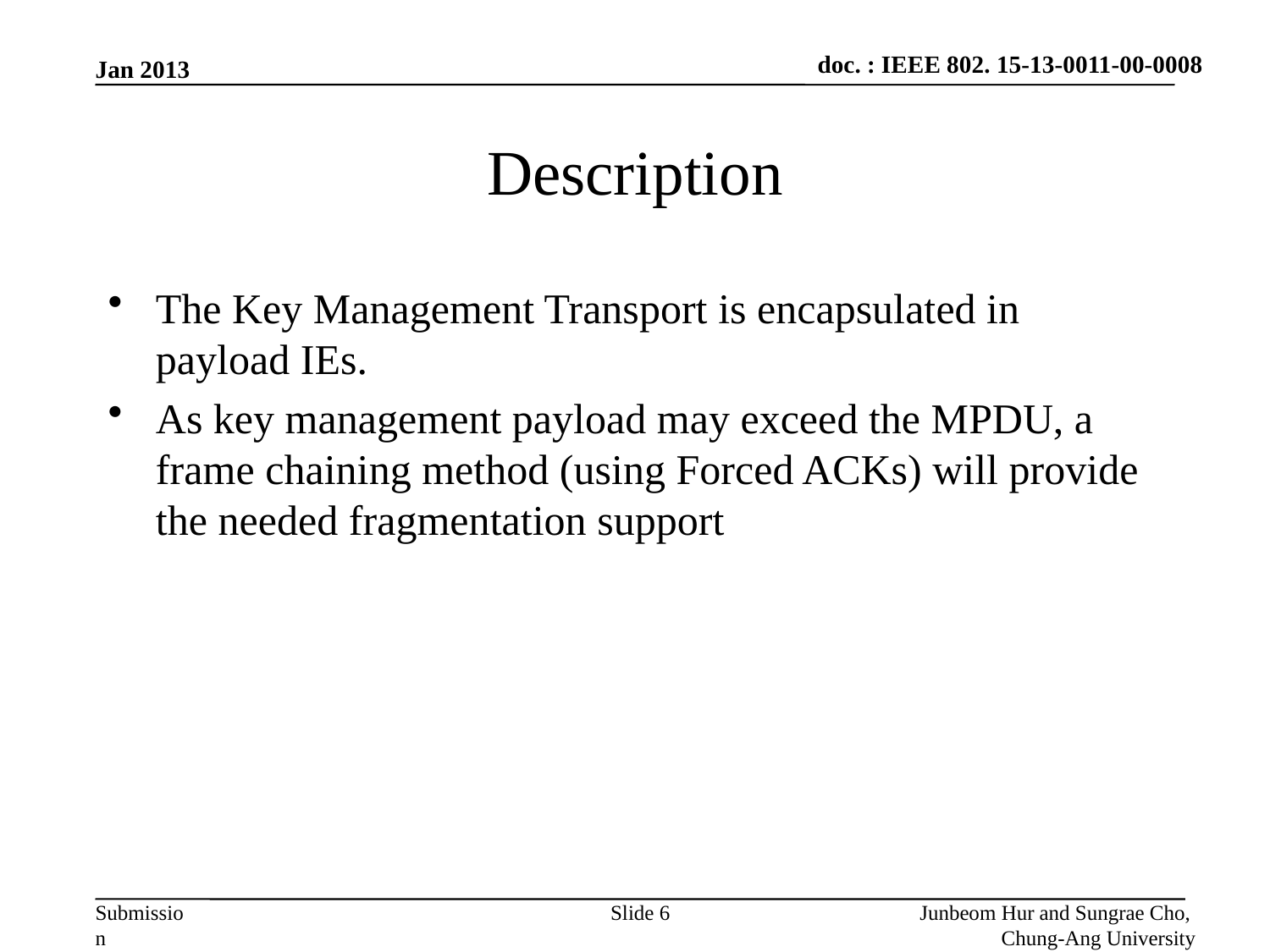

Jan 2013
# Description
The Key Management Transport is encapsulated in payload IEs.
As key management payload may exceed the MPDU, a frame chaining method (using Forced ACKs) will provide the needed fragmentation support
Slide 6
Junbeom Hur and Sungrae Cho,
Chung-Ang University